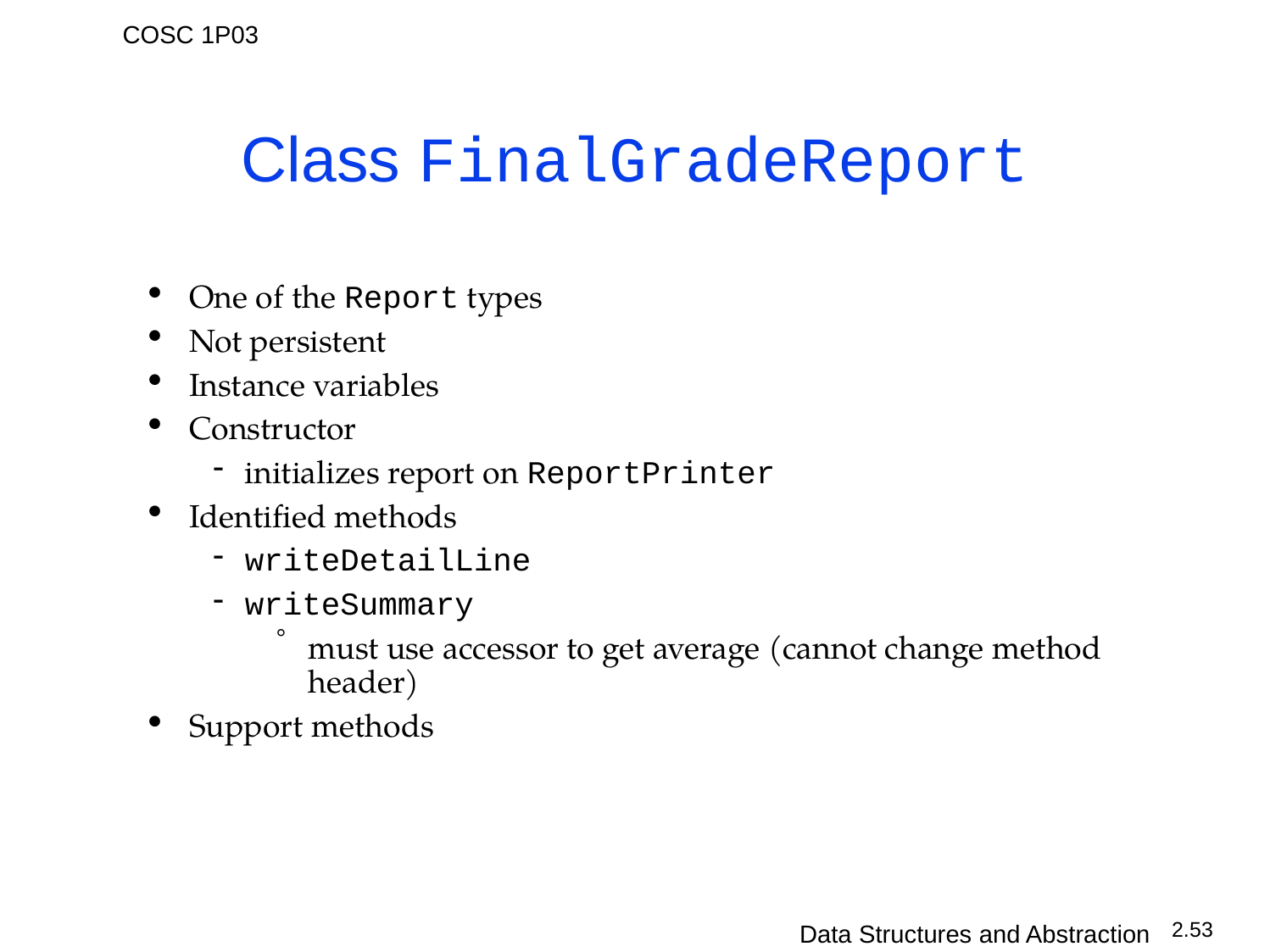

# Class FinalGradeReport
One of the Report types
Not persistent
Instance variables
Constructor
initializes report on ReportPrinter
Identified methods
writeDetailLine
writeSummary
must use accessor to get average (cannot change method header)
Support methods